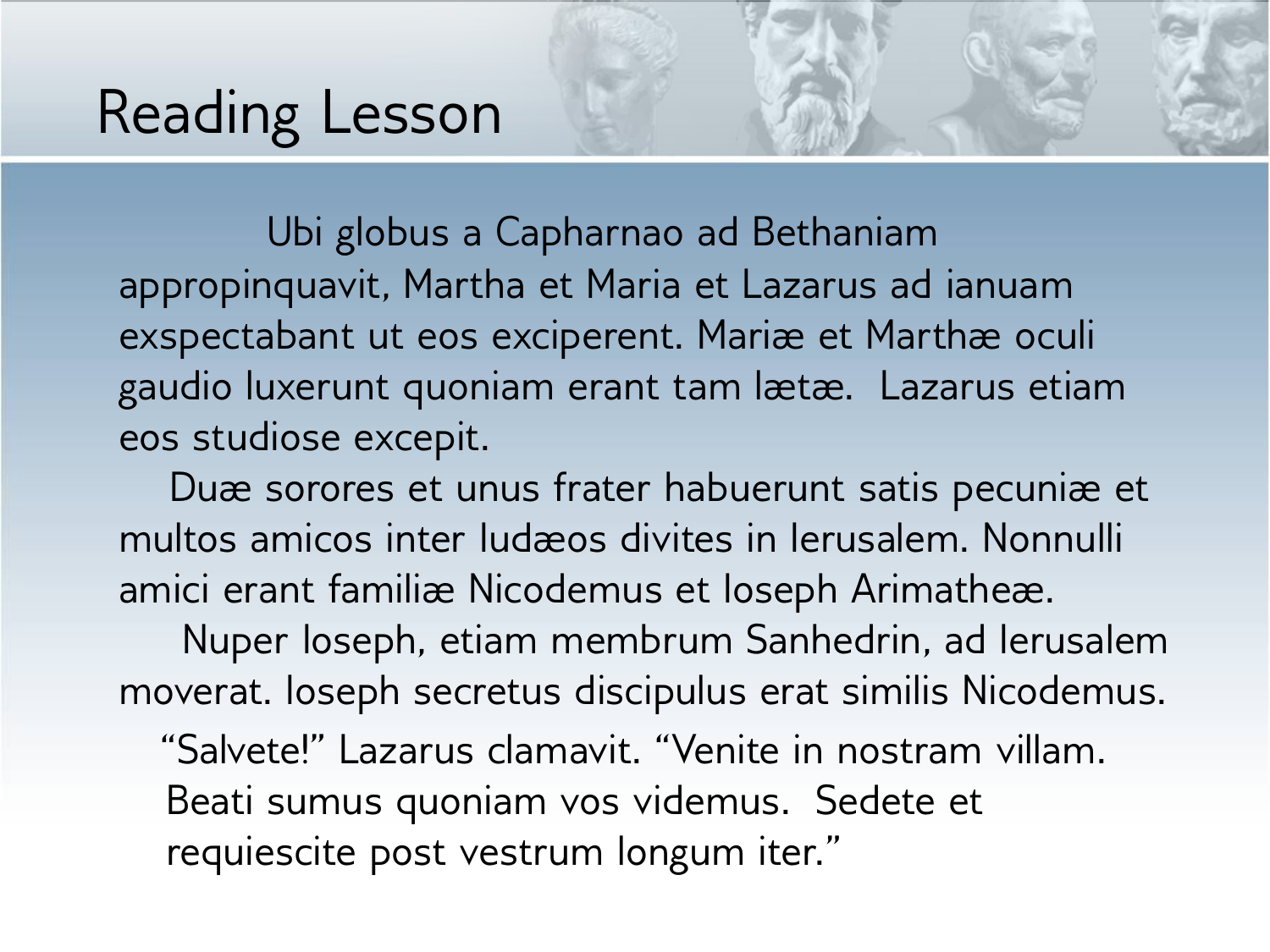

Reading Lesson
          Ubi globus a Capharnao ad Bethaniam appropinquavit, Martha et Maria et Lazarus ad ianuam exspectabant ut eos exciperent. Mariae et Marthae oculi gaudio luxerunt quoniam erant tam laetae.  Lazarus etiam eos studiose excepit.
    Duae sorores et unus frater habuerunt satis pecuniae et multos amicos inter Iudaeos divites in Ierusalem. Nonnulli amici erant familiae Nicodemus et Ioseph Arimatheae.
     Nuper Ioseph, etiam membrum Sanhedrin, ad Ierusalem moverat. Ioseph secretus discipulus erat similis Nicodemus.
    “Salvete!” Lazarus clamavit. “Venite in nostram villam. Beati sumus quoniam vos videmus.  Sedete et requiescite post vestrum longum iter.”